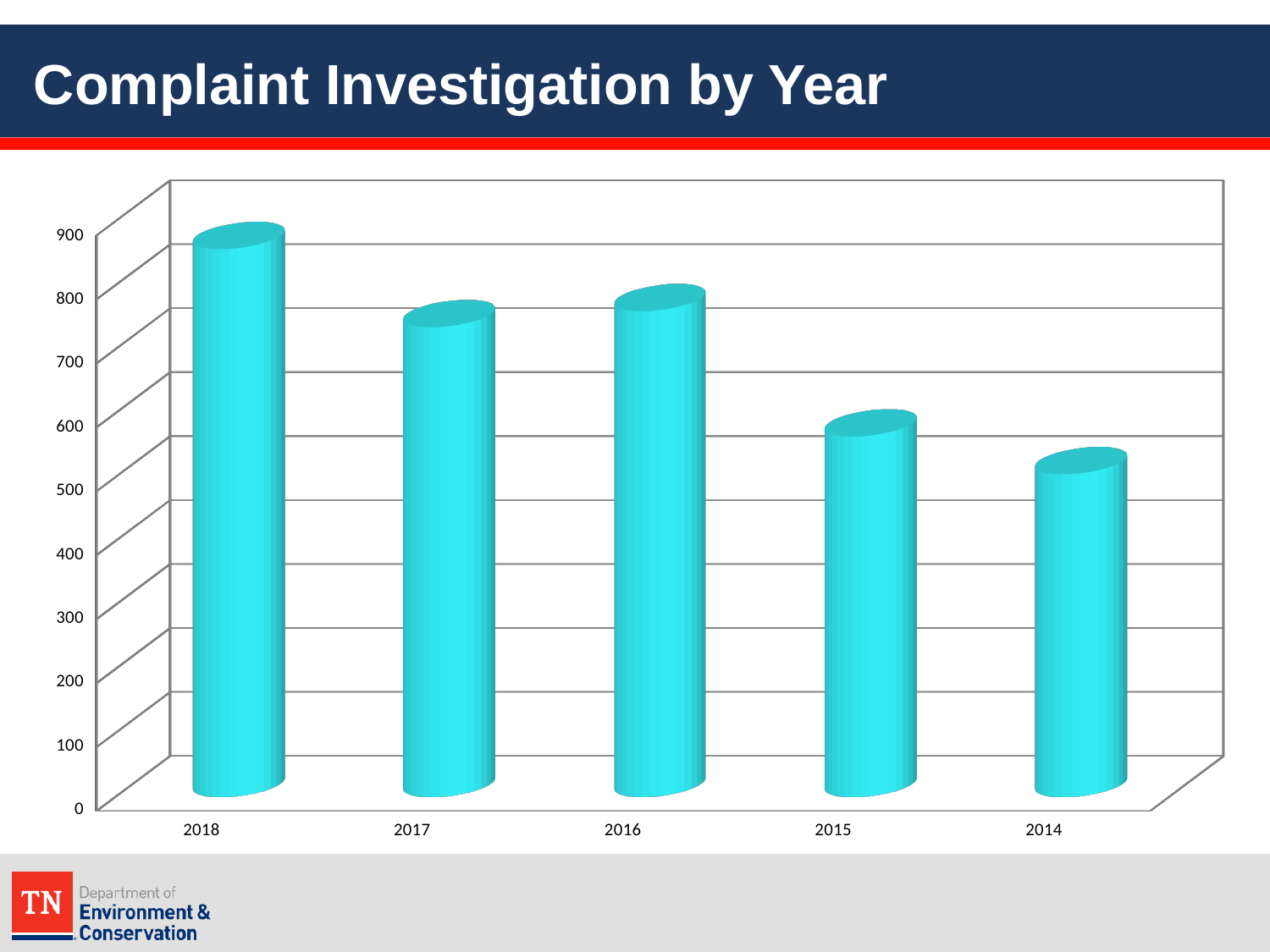

# Complaint Investigation by Year

[unsupported chart]